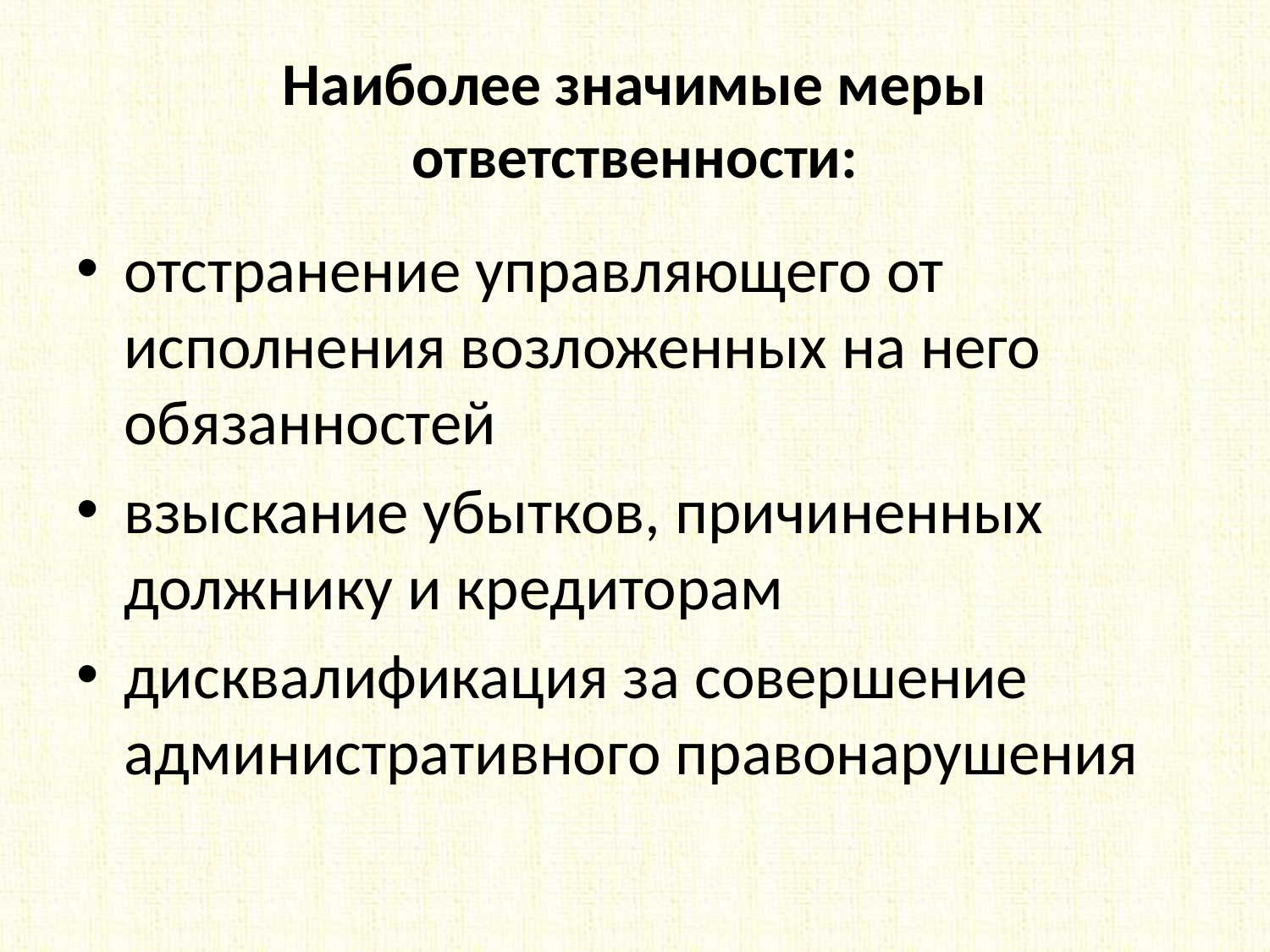

# Наиболее значимые меры ответственности:
отстранение управляющего от исполнения возложенных на него обязанностей
взыскание убытков, причиненных должнику и кредиторам
дисквалификация за совершение административного правонарушения